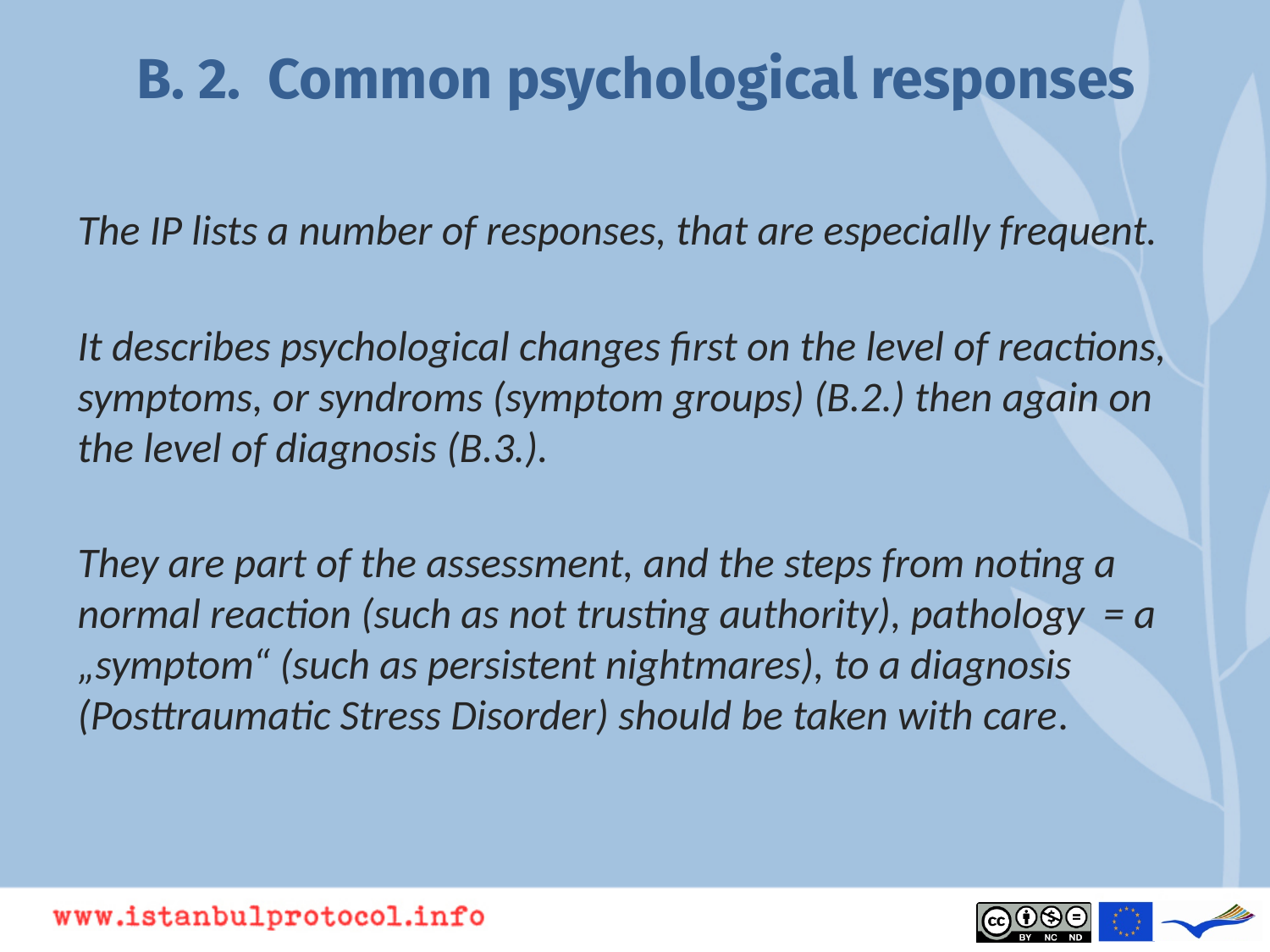

# B. 2.  Common psychological responses
The IP lists a number of responses, that are especially frequent.
It describes psychological changes first on the level of reactions, symptoms, or syndroms (symptom groups) (B.2.) then again on the level of diagnosis (B.3.).
They are part of the assessment, and the steps from noting a  normal reaction (such as not trusting authority), pathology  = a „symptom“ (such as persistent nightmares), to a diagnosis (Posttraumatic Stress Disorder) should be taken with care.